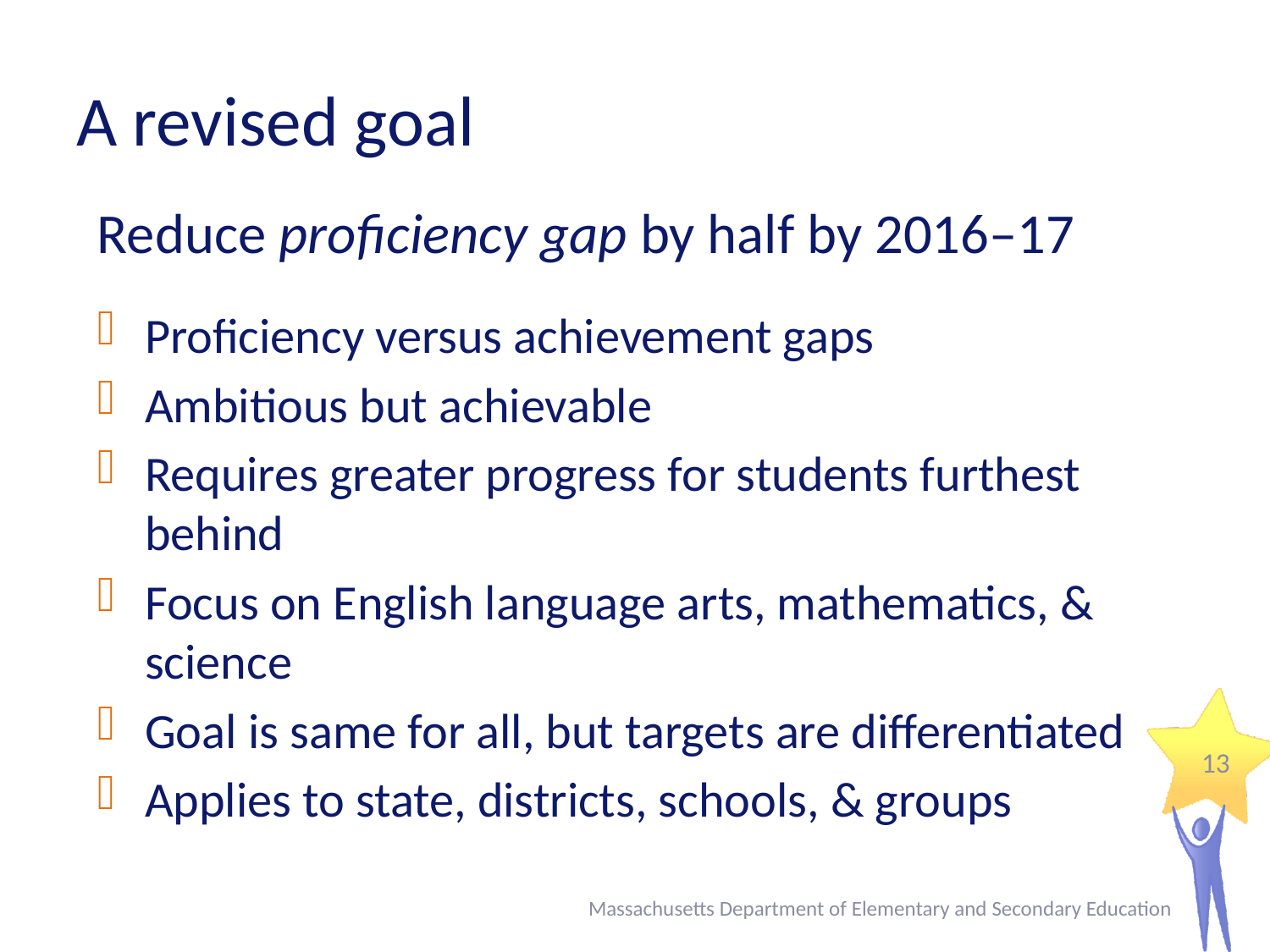

# A revised goal
Reduce proficiency gap by half by 2016–17

Proficiency versus achievement gaps
Ambitious but achievable
Requires greater progress for students furthest behind
Focus on English language arts, mathematics, & science
Goal is same for all, but targets are differentiated
Applies to state, districts, schools, & groups
13
Massachusetts Department of Elementary and Secondary Education